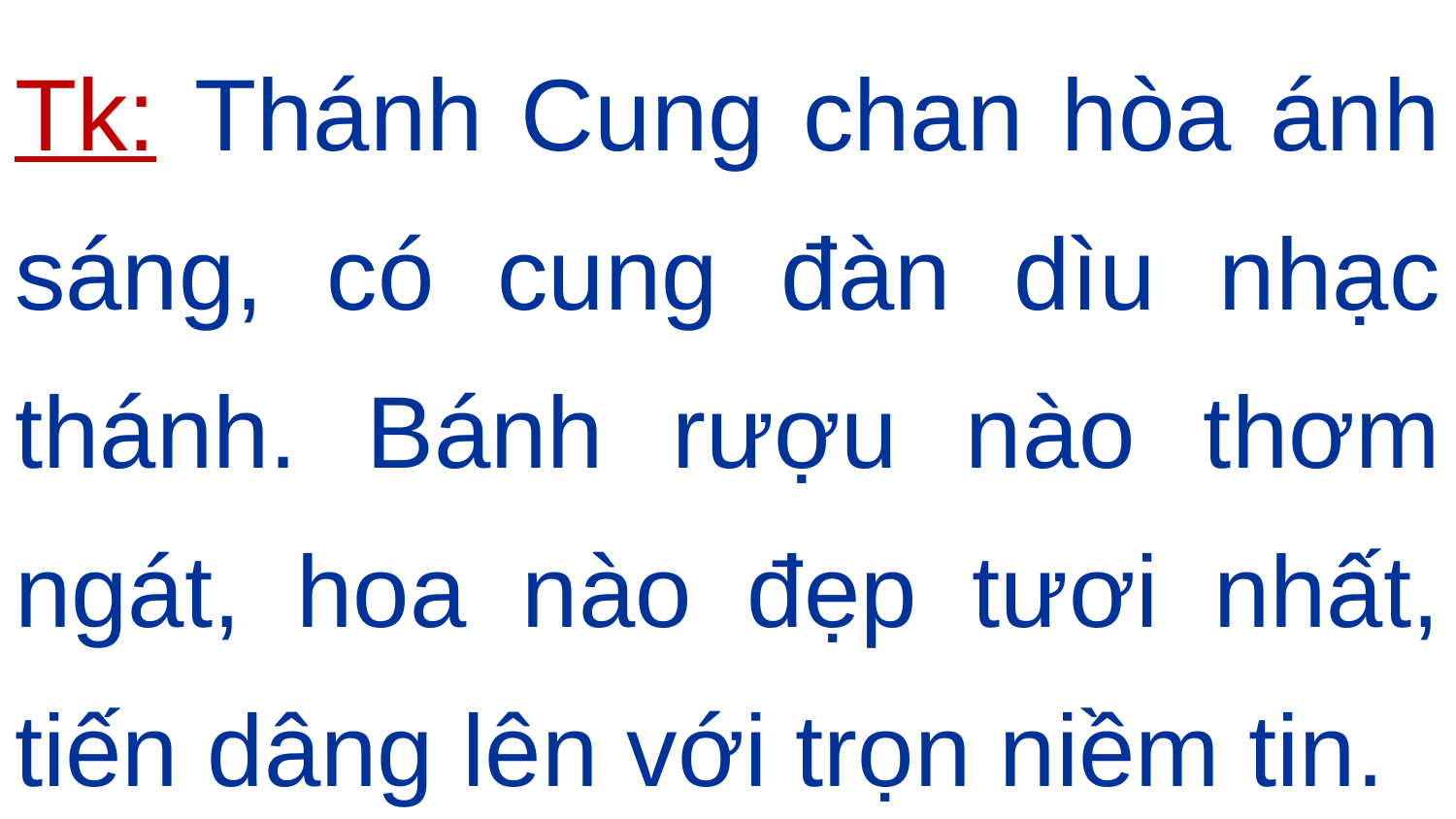

Tk: Thánh Cung chan hòa ánh sáng, có cung đàn dìu nhạc thánh. Bánh rượu nào thơm ngát, hoa nào đẹp tươi nhất, tiến dâng lên với trọn niềm tin.